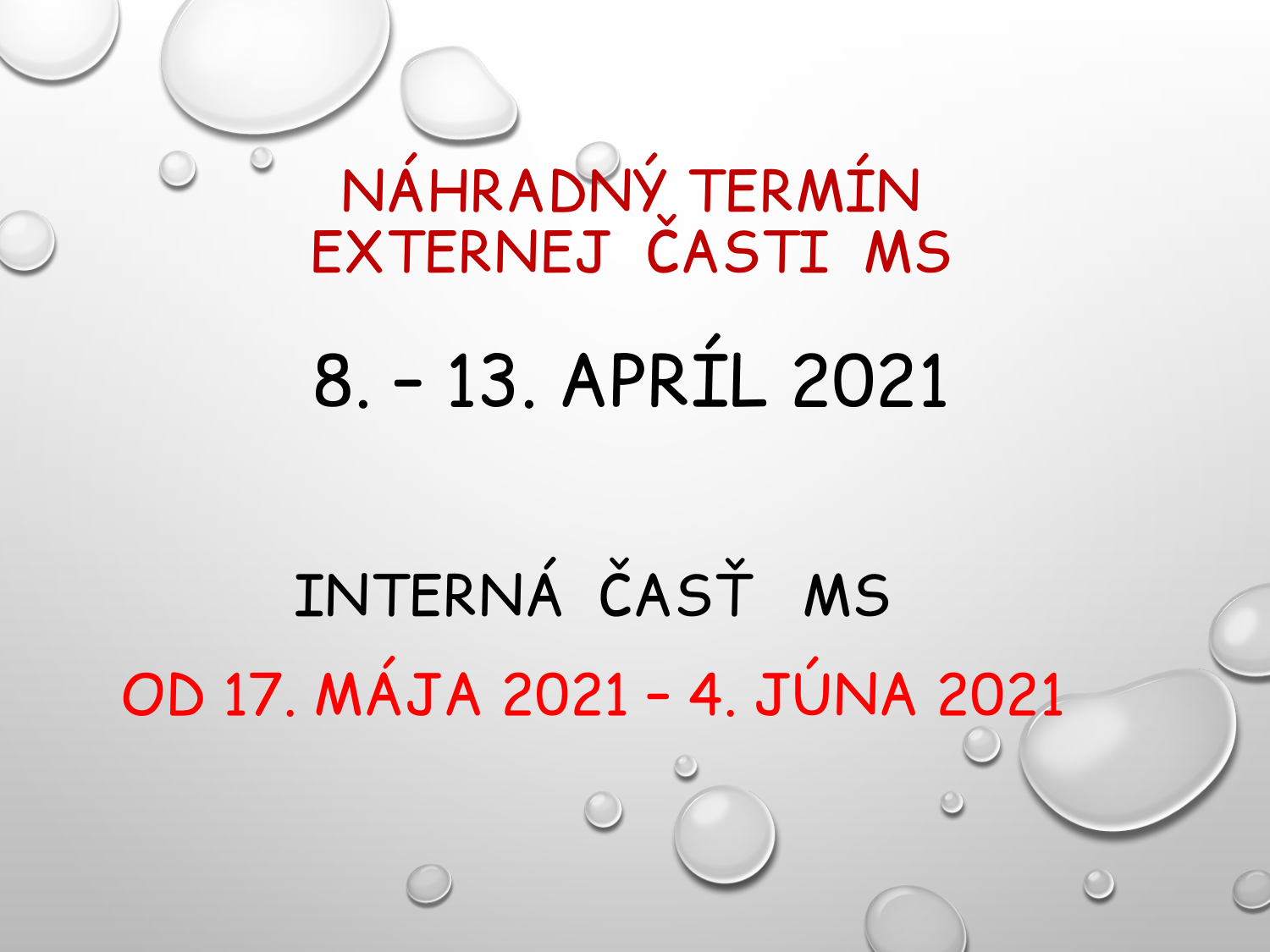

# Náhradný termín externej  časti  MS 8. – 13. APRÍL 2021
INTERNÁ  ČASŤ   MS
Od 17. MÁJA 2021 – 4. JÚNA 2021